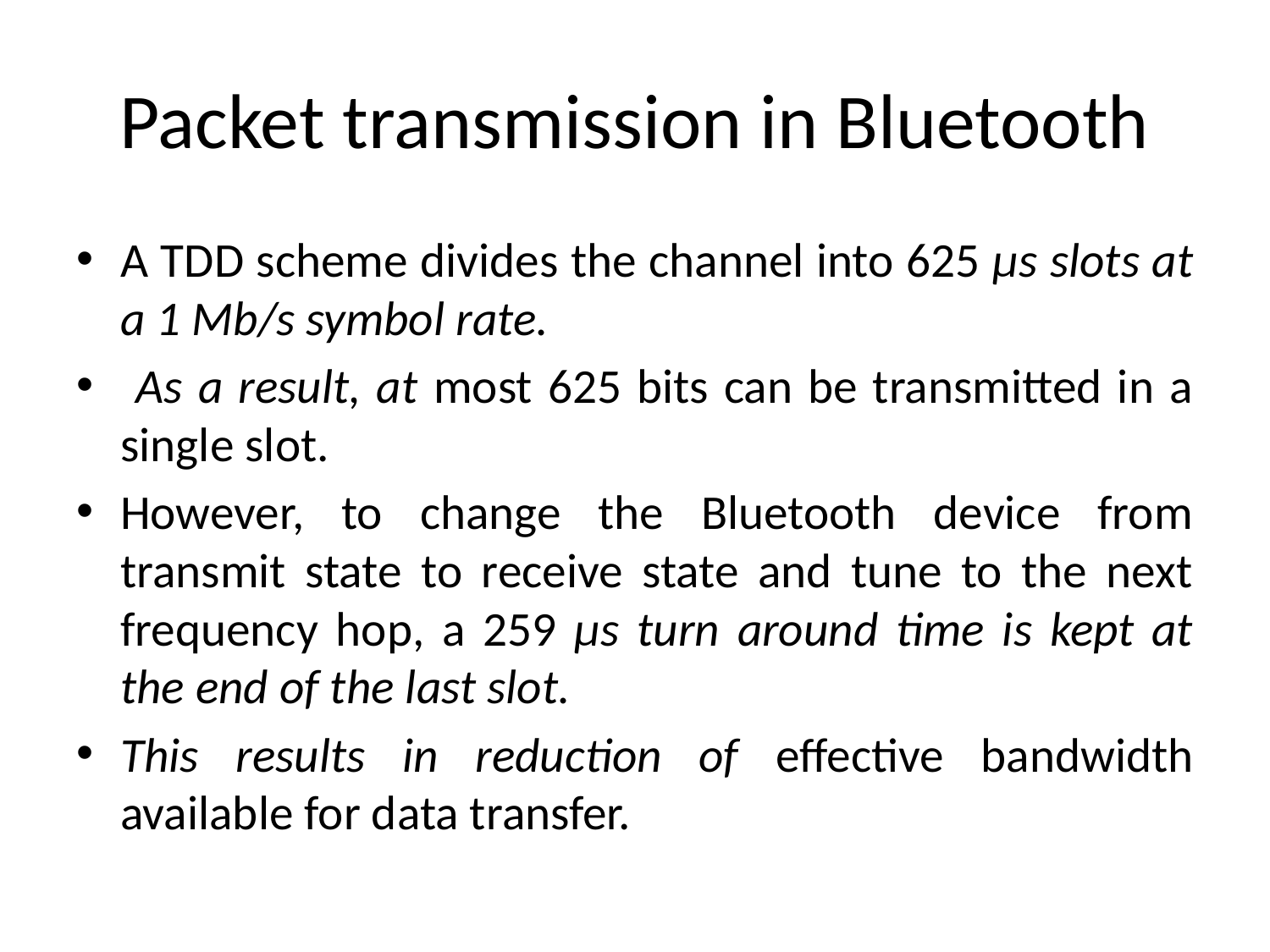

# Packet transmission in Bluetooth
A TDD scheme divides the channel into 625 μs slots at a 1 Mb/s symbol rate.
 As a result, at most 625 bits can be transmitted in a single slot.
However, to change the Bluetooth device from transmit state to receive state and tune to the next frequency hop, a 259 μs turn around time is kept at the end of the last slot.
This results in reduction of effective bandwidth available for data transfer.